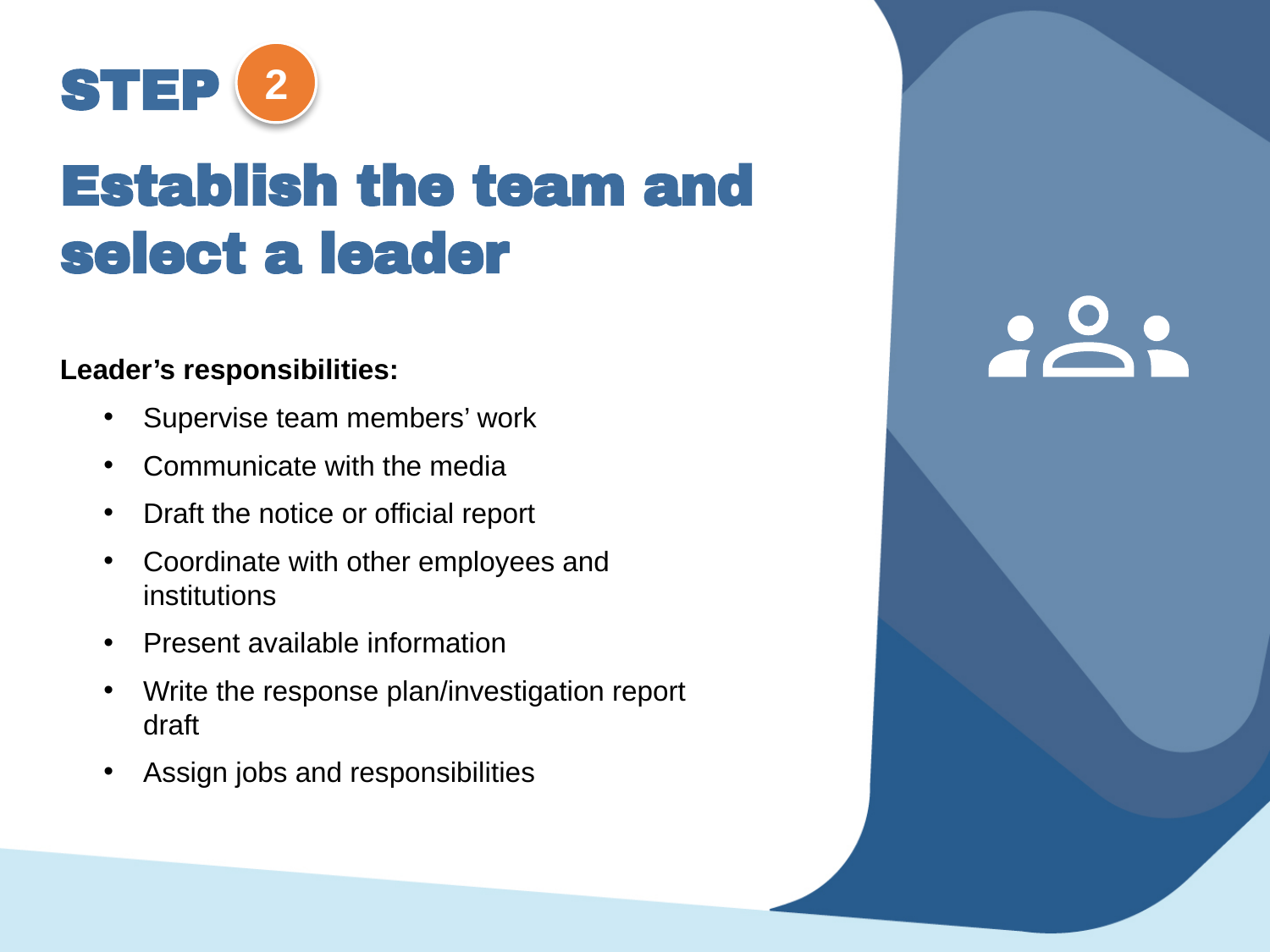

2
STEP
Establish the team and select a leader
Leader’s responsibilities:
Supervise team members’ work
Communicate with the media
Draft the notice or official report
Coordinate with other employees and institutions
Present available information
Write the response plan/investigation report draft
Assign jobs and responsibilities